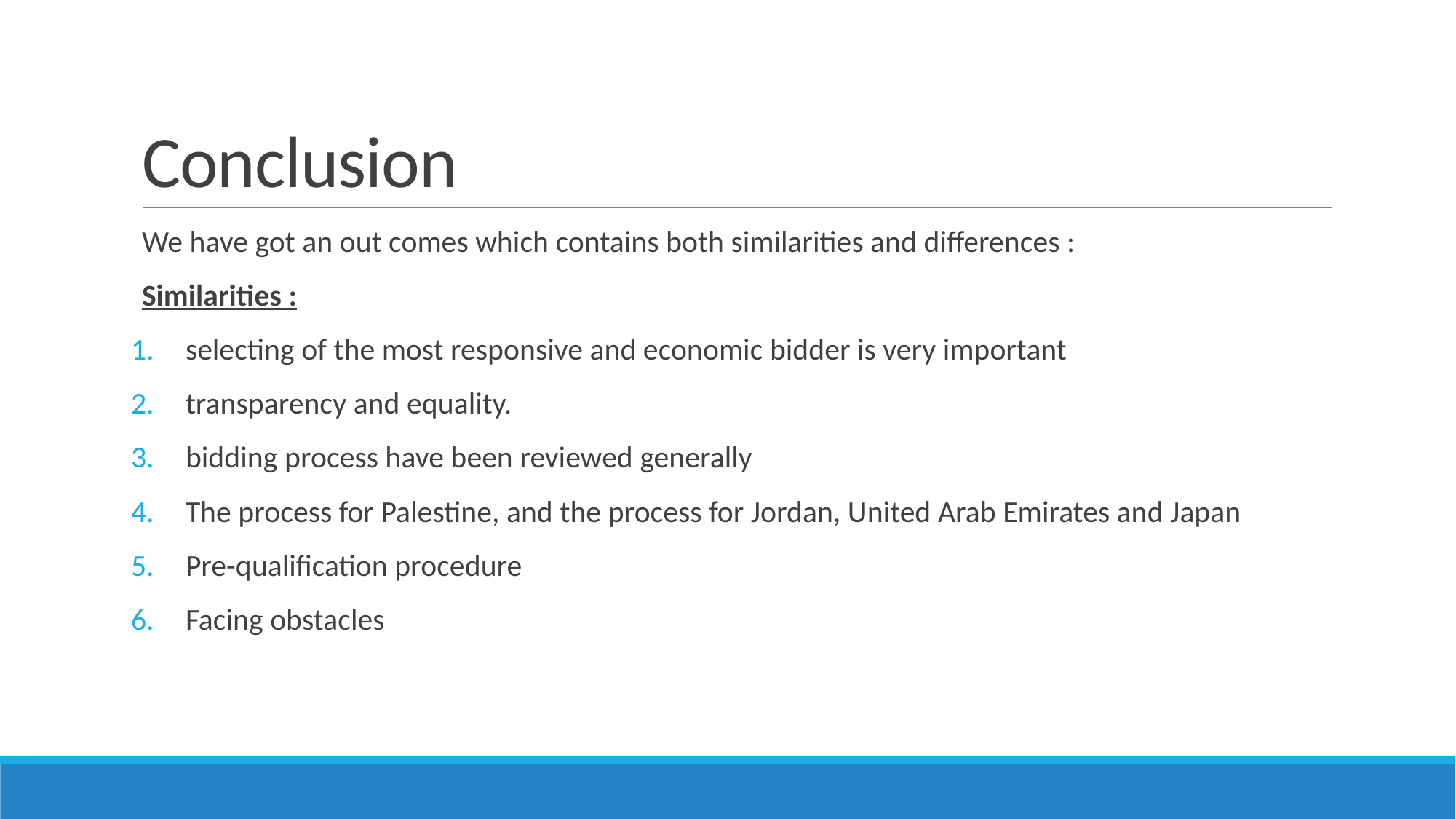

# Conclusion
We have got an out comes which contains both similarities and differences :
Similarities :
selecting of the most responsive and economic bidder is very important
transparency and equality.
bidding process have been reviewed generally
The process for Palestine, and the process for Jordan, United Arab Emirates and Japan
Pre-qualification procedure
Facing obstacles